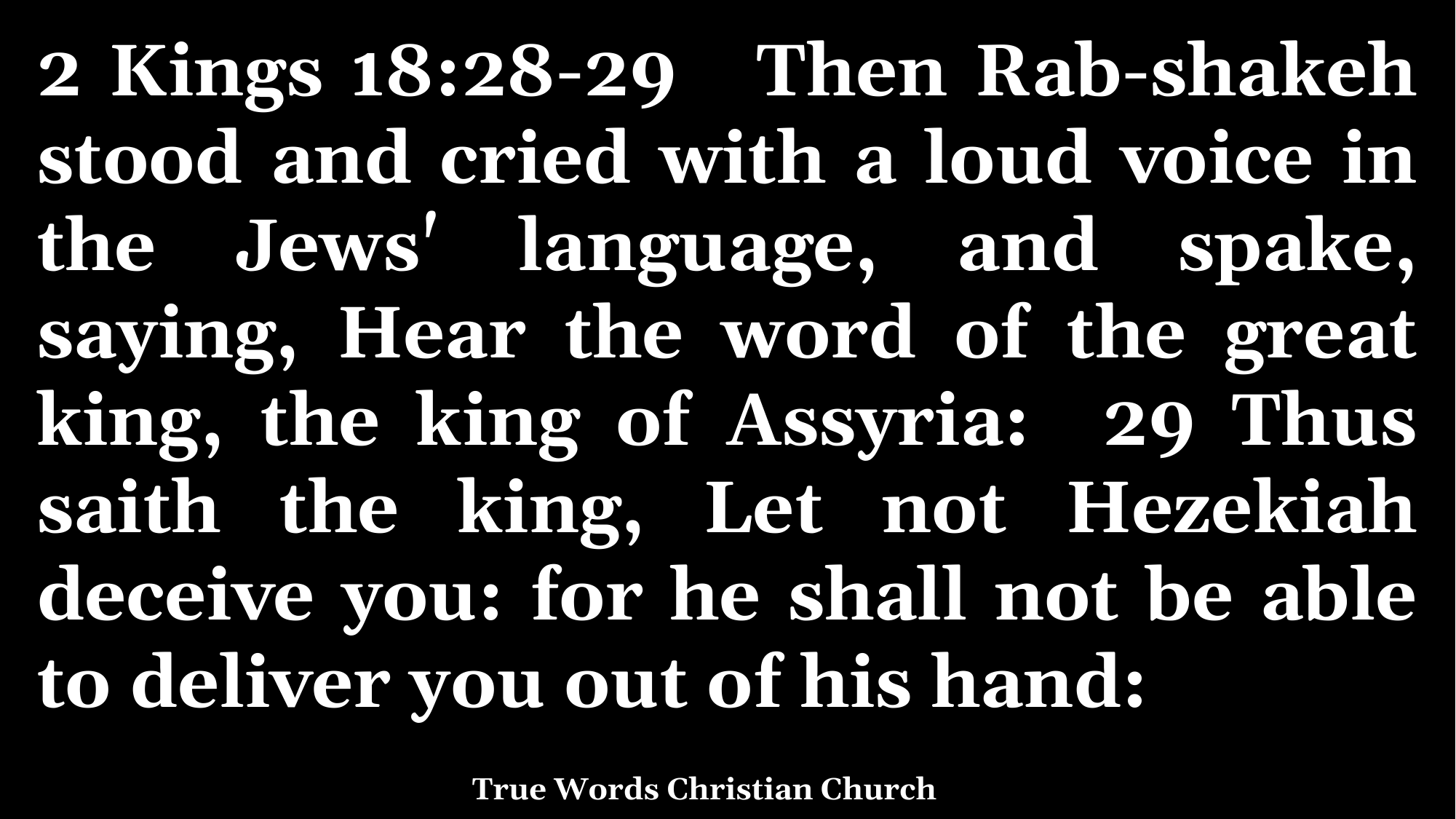

2 Kings 18:28-29   Then Rab-shakeh stood and cried with a loud voice in the Jews' language, and spake, saying, Hear the word of the great king, the king of Assyria:  29 Thus saith the king, Let not Hezekiah deceive you: for he shall not be able to deliver you out of his hand:
True Words Christian Church